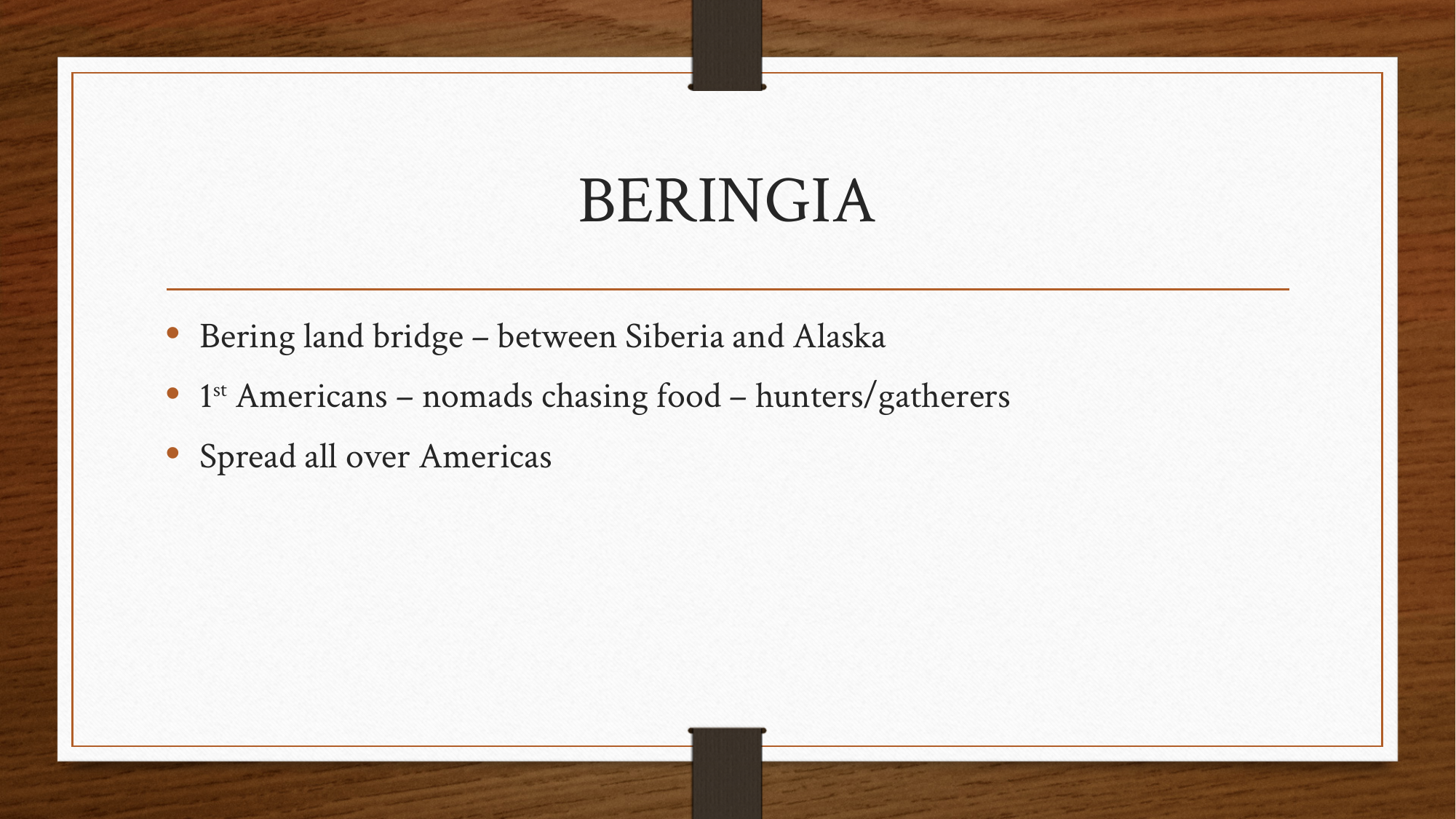

# BERINGIA
Bering land bridge – between Siberia and Alaska
1st Americans – nomads chasing food – hunters/gatherers
Spread all over Americas